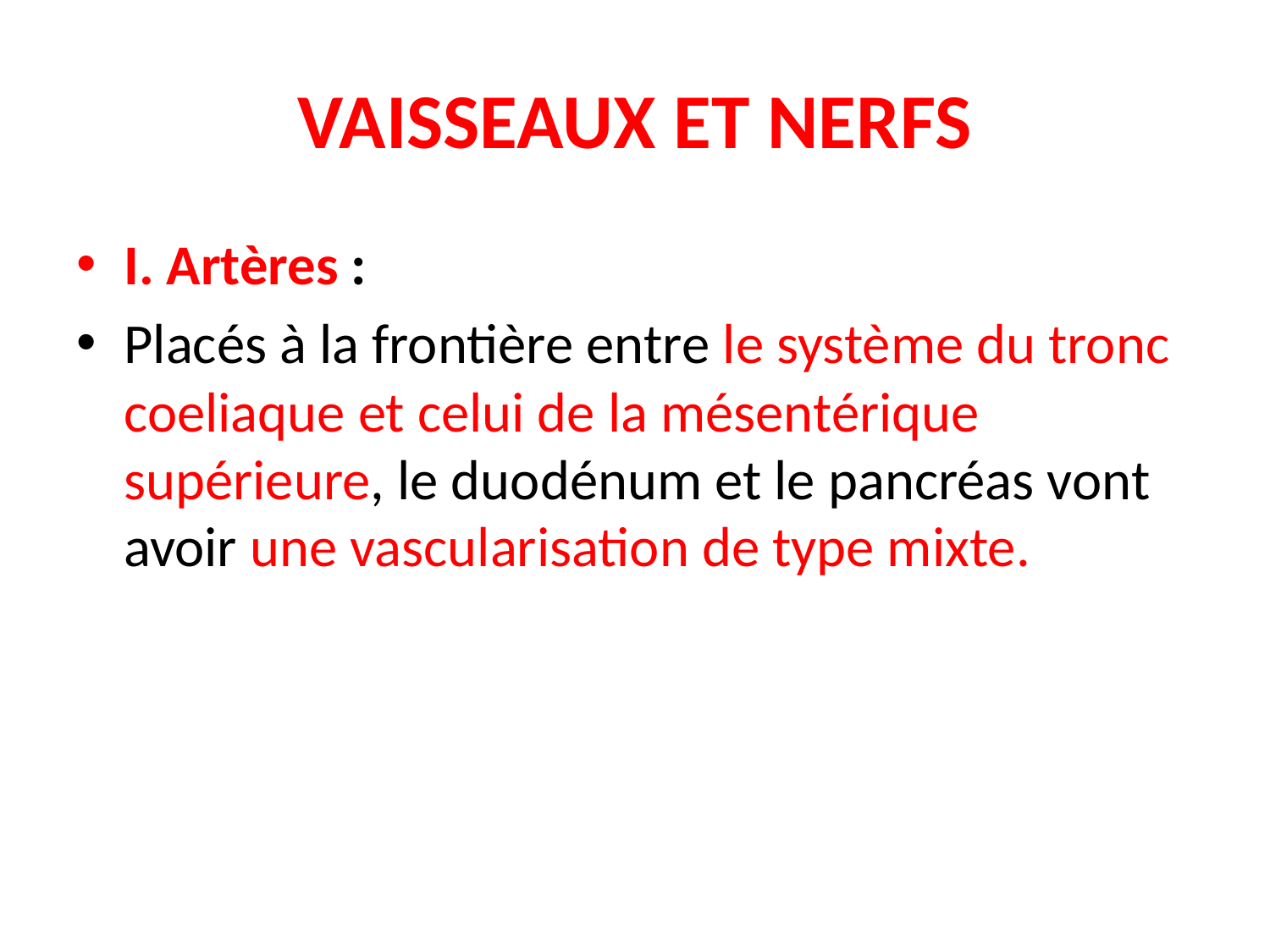

# VAISSEAUX ET NERFS
I. Artères :
Placés à la frontière entre le système du tronc coeliaque et celui de la mésentérique supérieure, le duodénum et le pancréas vont avoir une vascularisation de type mixte.